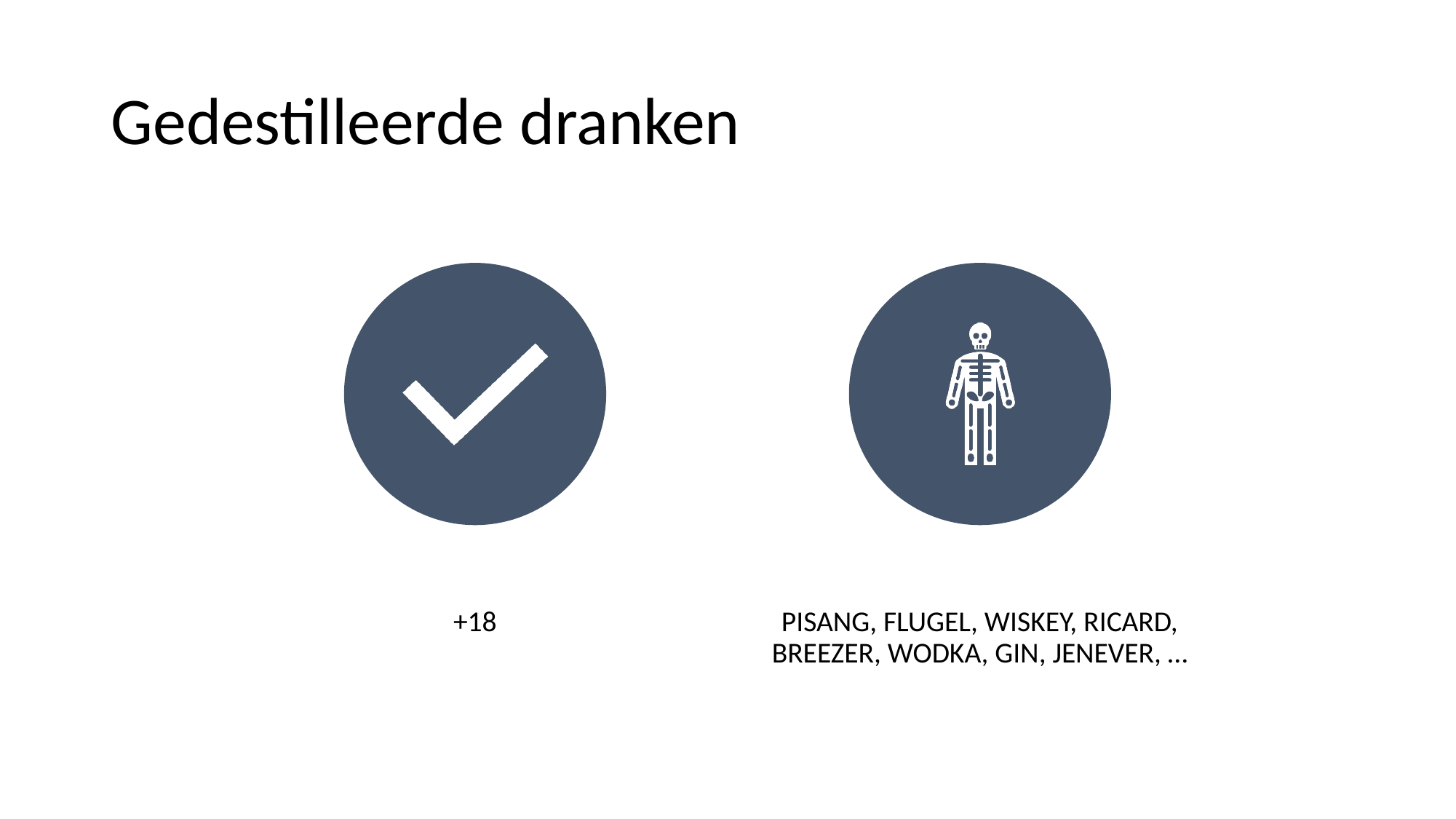

# Gedestilleerde dranken
+18
Pisang, flugel, wiskey, Ricard, Breezer, wodka, Gin, Jenever, …